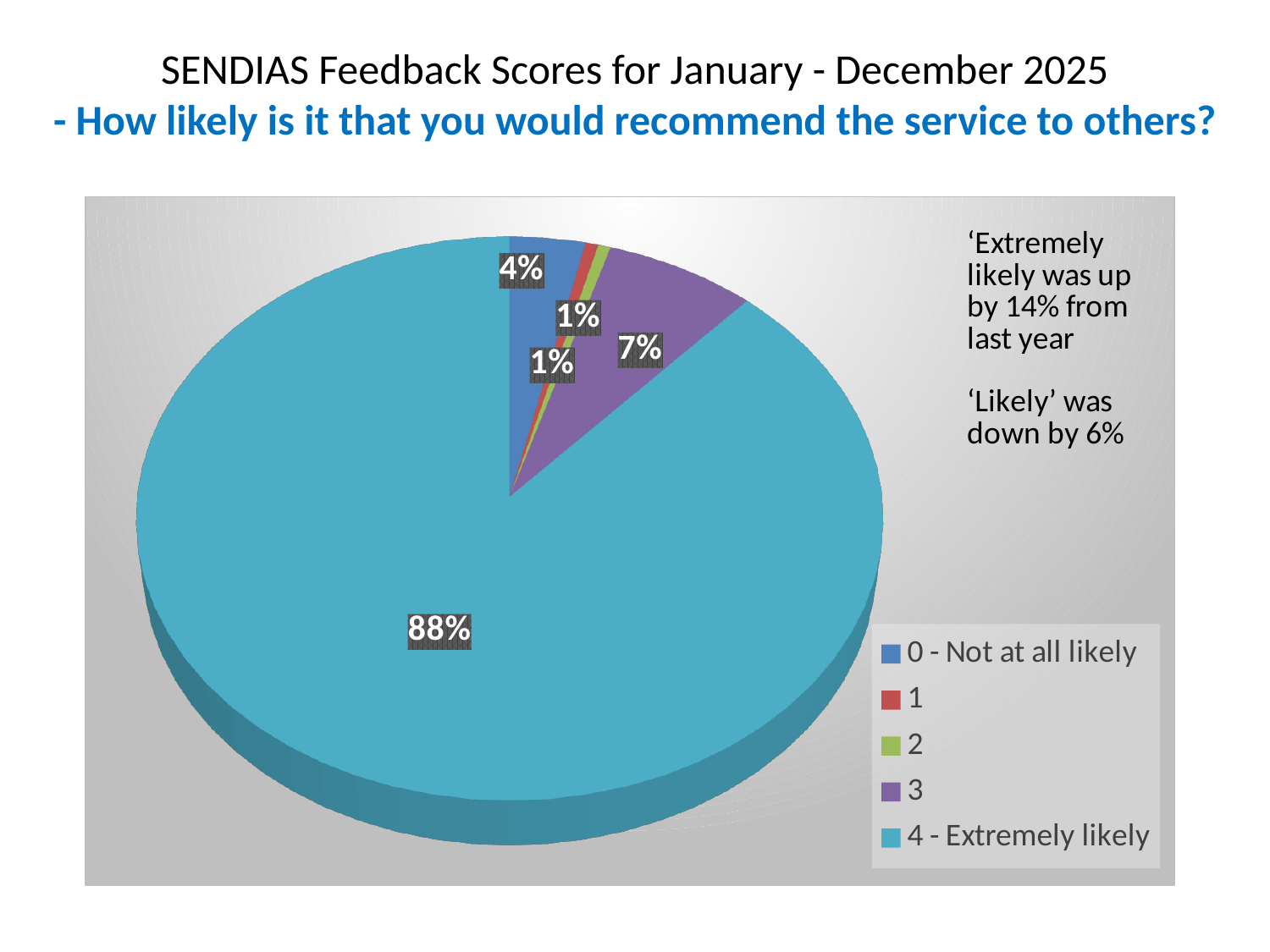

SENDIAS Feedback Scores for January - December 2025
- How likely is it that you would recommend the service to others?

[unsupported chart]